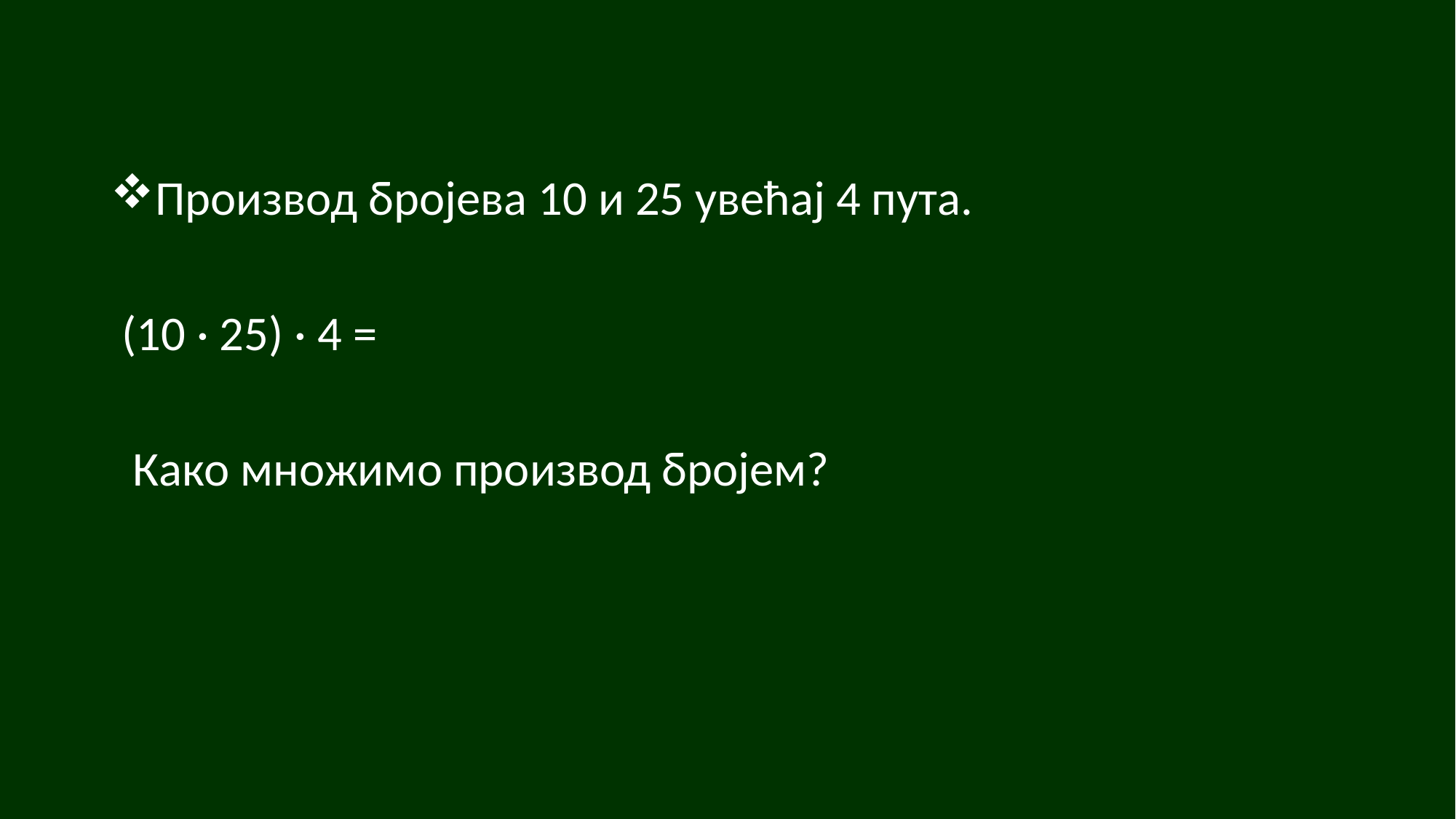

Производ бројева 10 и 25 увећај 4 пута.

 (10 · 25) · 4 =

  Како множимо производ бројем?